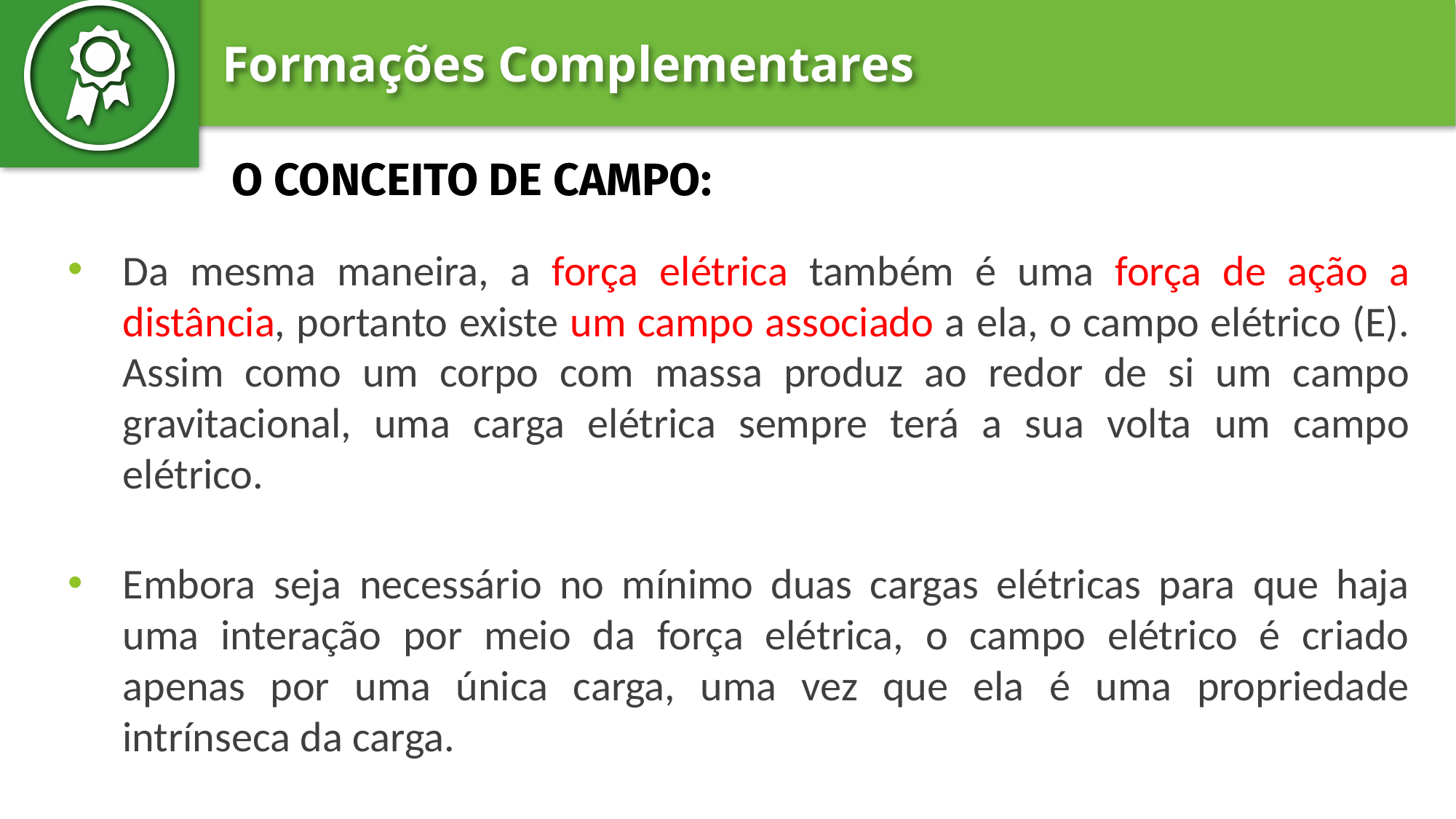

O conceito de Campo:
Da mesma maneira, a força elétrica também é uma força de ação a distância, portanto existe um campo associado a ela, o campo elétrico (E). Assim como um corpo com massa produz ao redor de si um campo gravitacional, uma carga elétrica sempre terá a sua volta um campo elétrico.

Embora seja necessário no mínimo duas cargas elétricas para que haja uma interação por meio da força elétrica, o campo elétrico é criado apenas por uma única carga, uma vez que ela é uma propriedade intrínseca da carga.
18